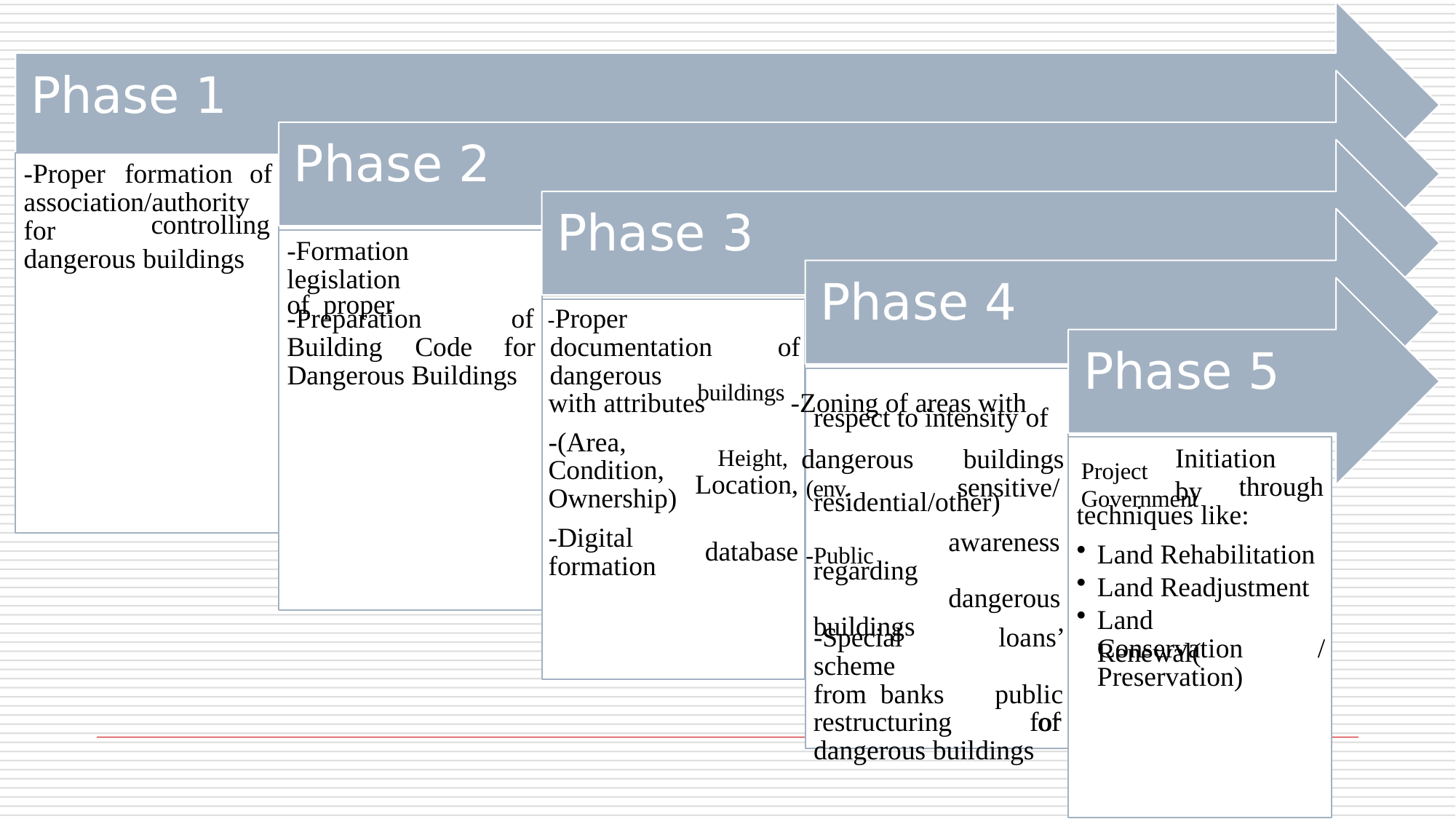

# Phase 1

Phase 2

-Proper	formation	of
association/authority

Phase 3

for
controlling
-Formation	of proper

dangerous buildings
legislation
-Preparation
Phase 4

of -Proper
Building	Code	for  documentation	of
Phase 5
Dangerous Buildings	dangerous

buildings -Zoning of areas with
with attributes
respect to intensity of
-(Area,  Condition,  Ownership)
-Digital  formation
Height,  dangerous	buildings	Project

Initiation	by
Location, (env.
sensitive/	Government
through
residential/other)
techniques like:
database -Public
awareness  dangerous
Land Rehabilitation
Land Readjustment
regarding  buildings
Land	Renewal(
-Special  scheme	from  banks
loans’  public
for
Conservation	/
Preservation)
restructuring
of
dangerous buildings